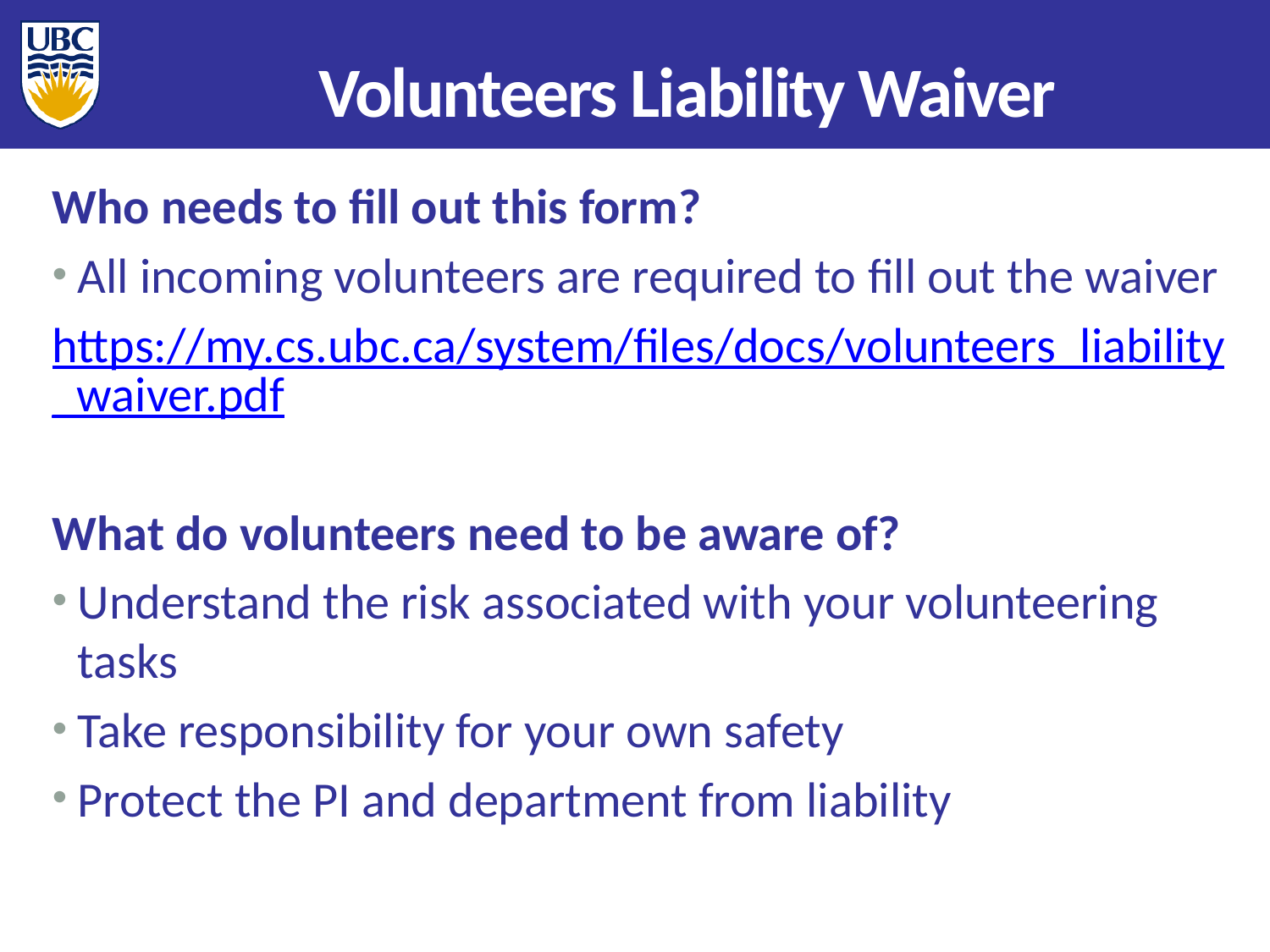

Volunteers Liability Waiver
Who needs to fill out this form?
All incoming volunteers are required to fill out the waiver
https://my.cs.ubc.ca/system/files/docs/volunteers_liability_waiver.pdf

What do volunteers need to be aware of?
Understand the risk associated with your volunteering tasks
Take responsibility for your own safety
Protect the PI and department from liability